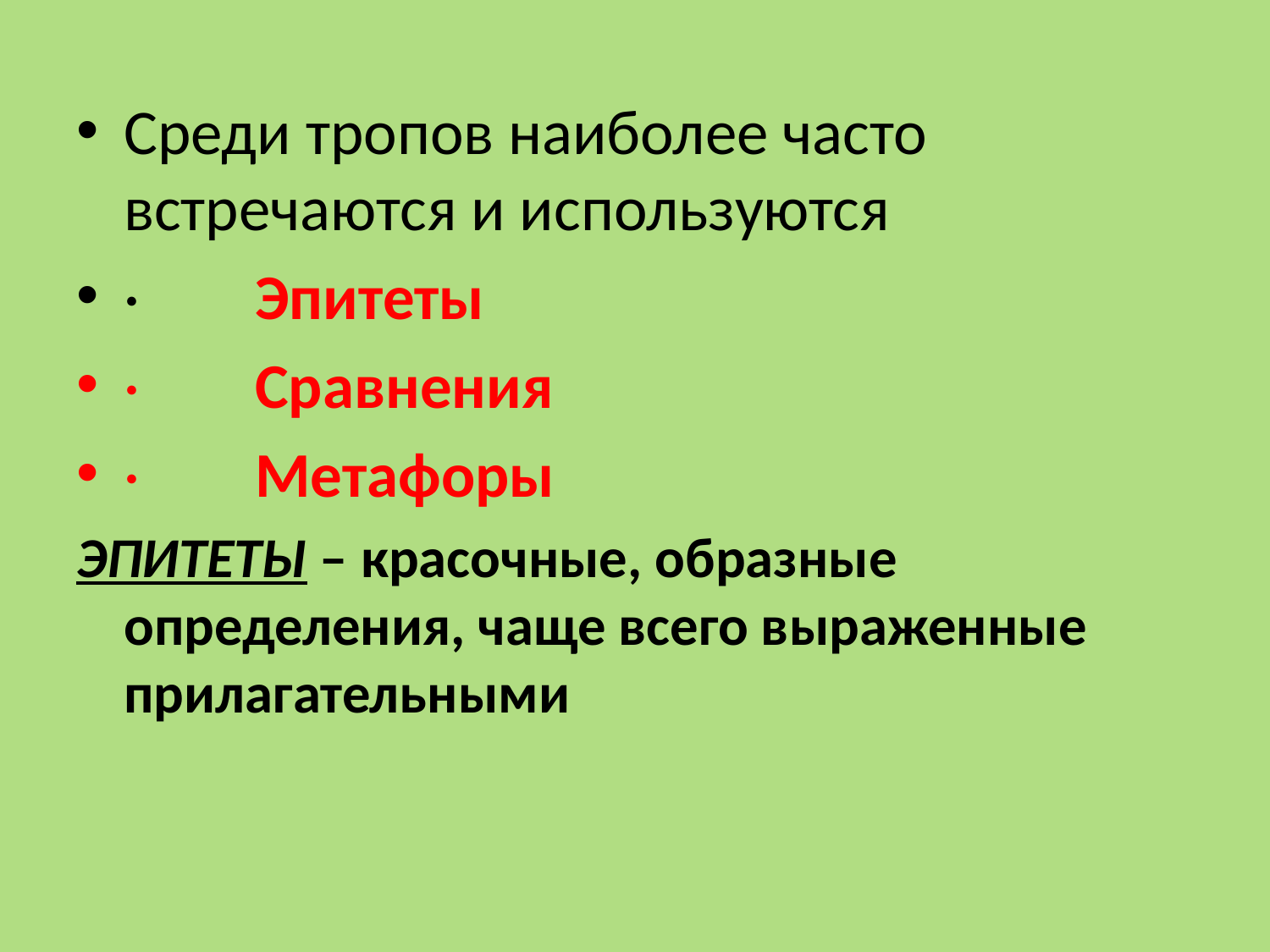

#
Среди тропов наиболее часто встречаются и используются
·        Эпитеты
·        Сравнения
·        Метафоры
ЭПИТЕТЫ – красочные, образные определения, чаще всего выраженные прилагательными